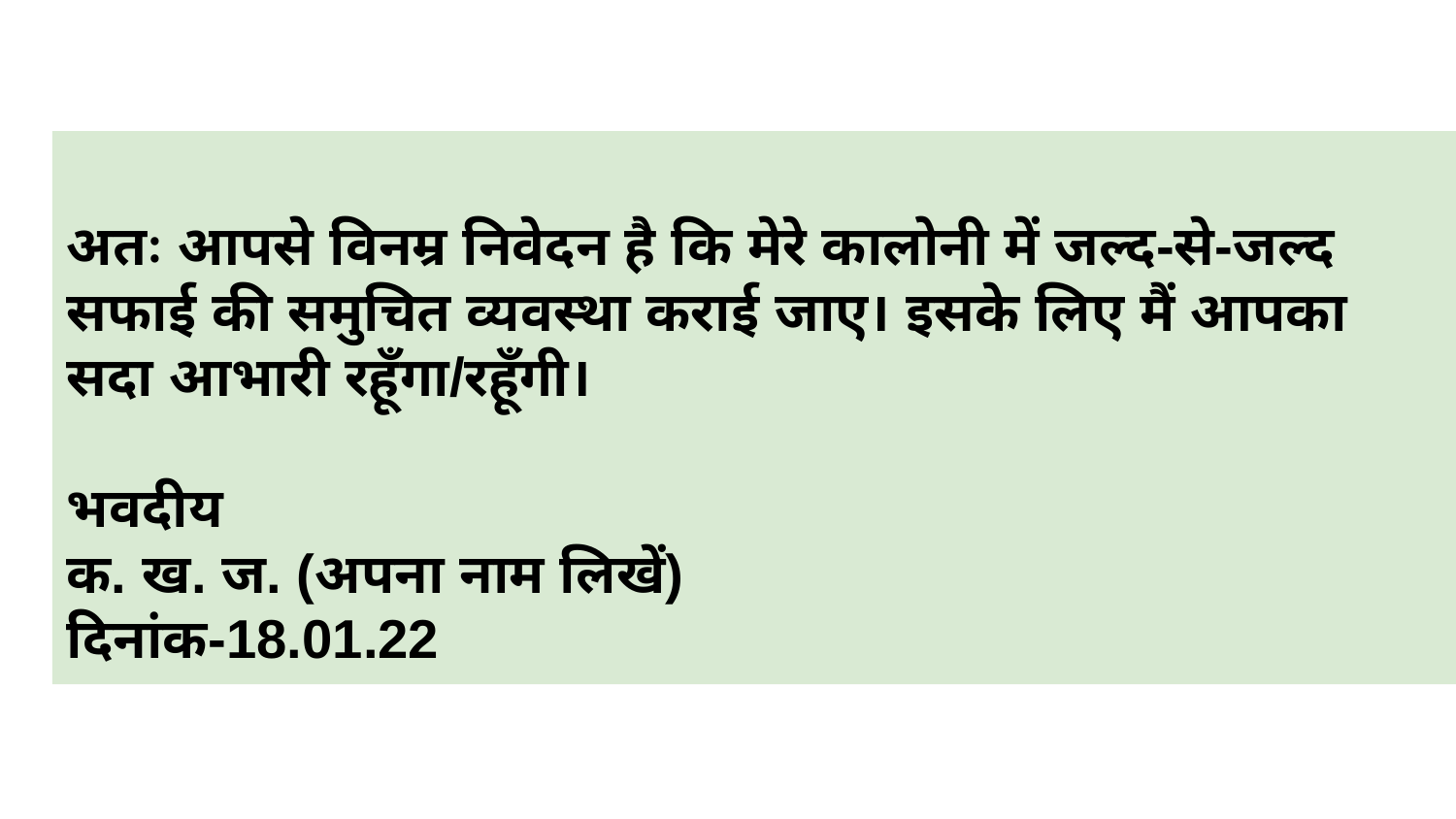

अतः आपसे विनम्र निवेदन है कि मेरे कालोनी में जल्द-से-जल्द सफाई की समुचित व्यवस्था कराई जाए। इसके लिए मैं आपका सदा आभारी रहूँगा/रहूँगी।

भवदीय
क. ख. ज. (अपना नाम लिखें)
दिनांक-18.01.22